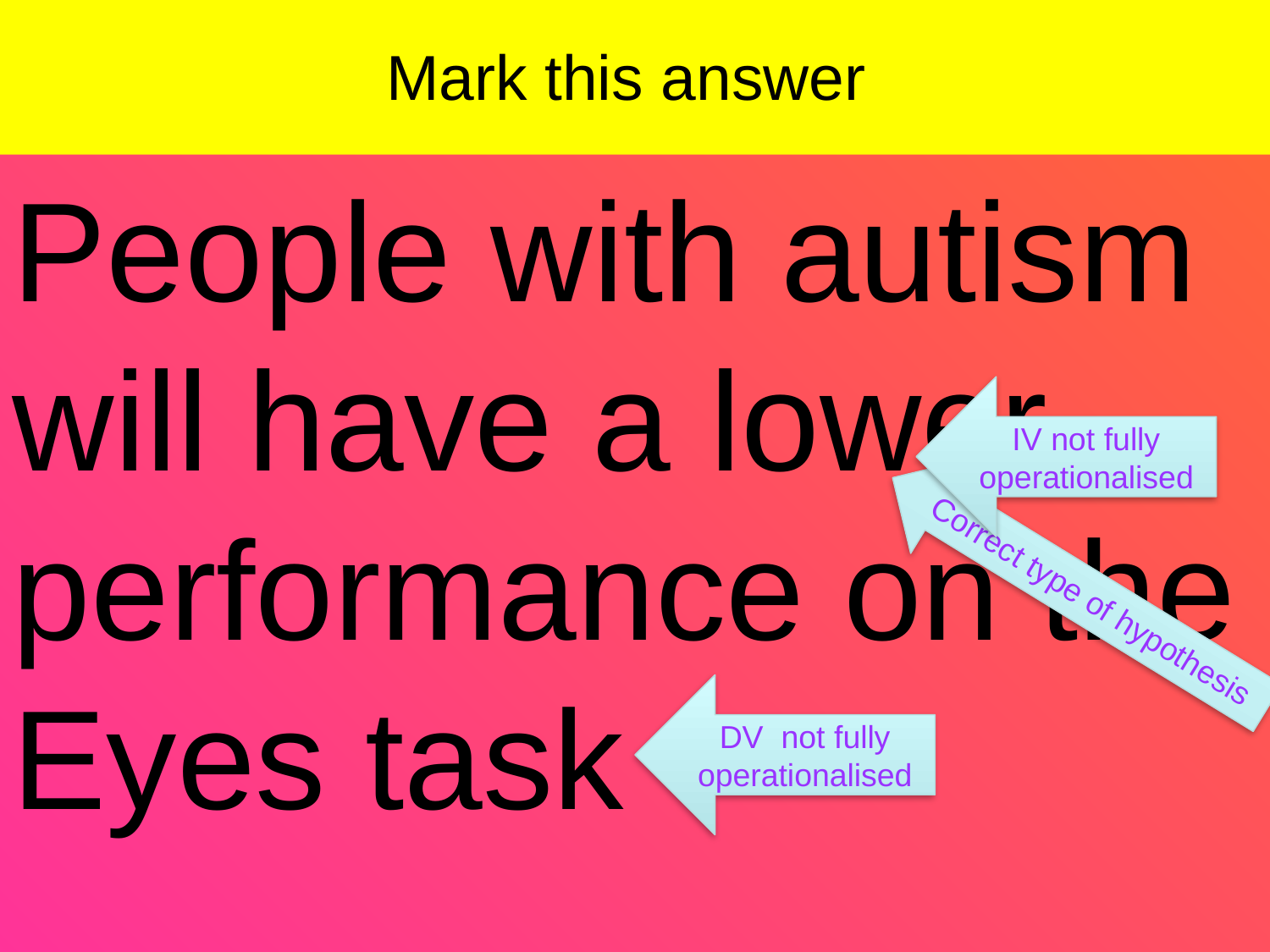

Mark this answer
People with autism will have a lower performance on the Eyes task
IV not fully operationalised
Correct type of hypothesis
DV  not fully operationalised